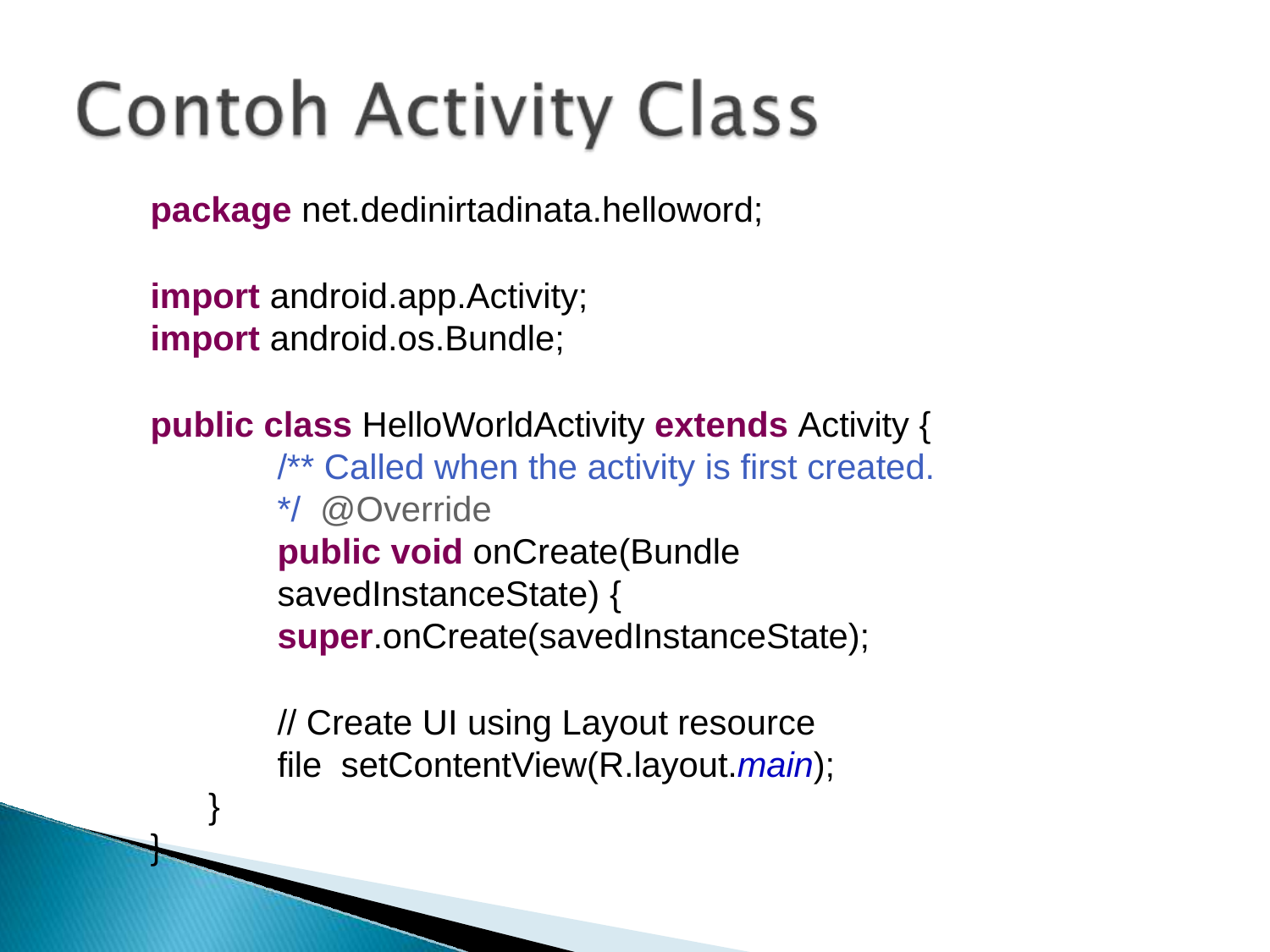

package net.dedinirtadinata.helloword;

import android.app.Activity;
import android.os.Bundle;

public class HelloWorldActivity extends Activity {
/** Called when the activity is first created. */  @Override
public void onCreate(Bundle savedInstanceState) {
super.onCreate(savedInstanceState);

// Create UI using Layout resource file  setContentView(R.layout.main);
}
}